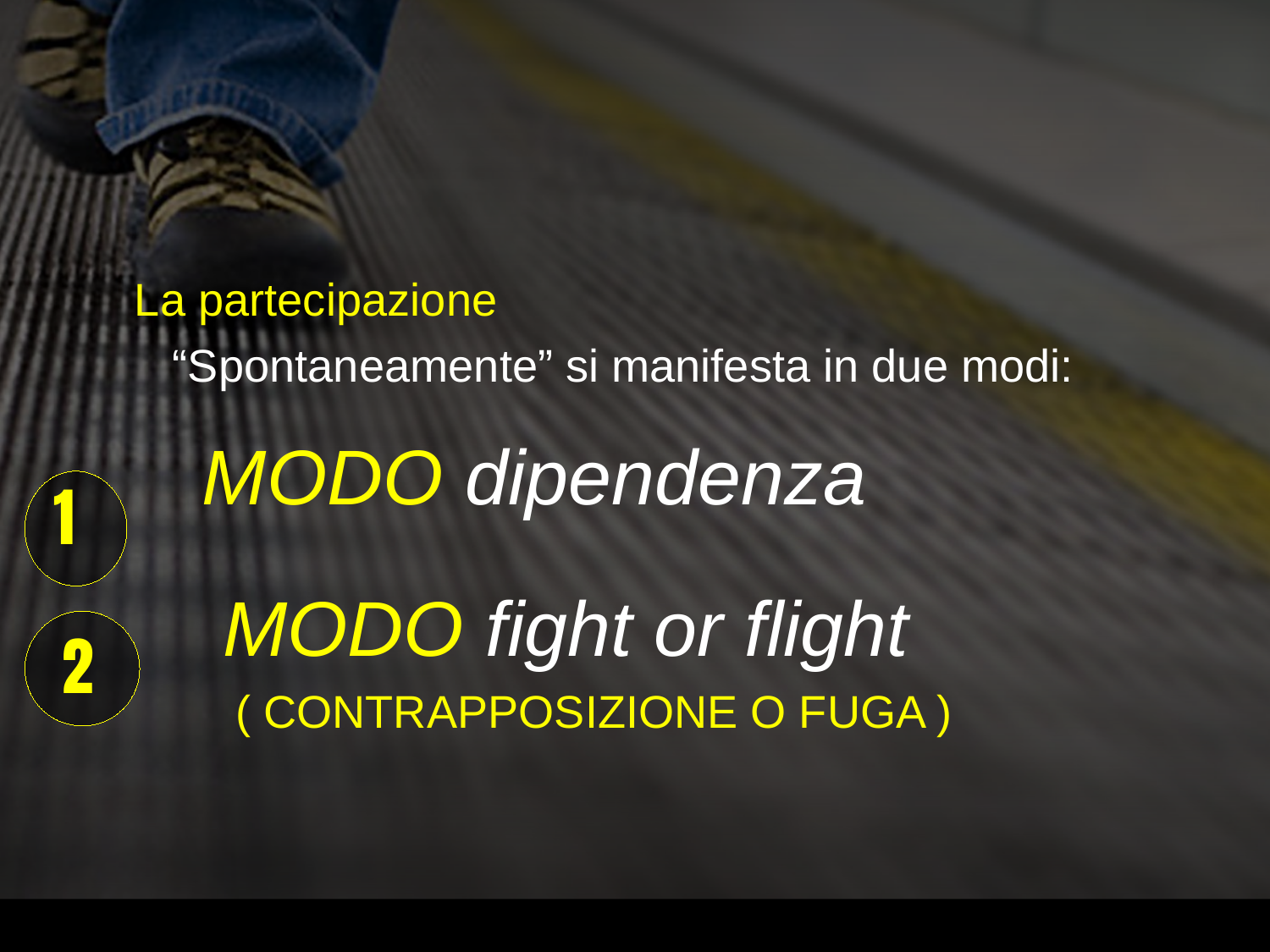

#
La partecipazione
   “Spontaneamente” si manifesta in due modi:

 	1

MODO dipendenza

MODO fight or flight
 ( CONTRAPPOSIZIONE O FUGA )

2